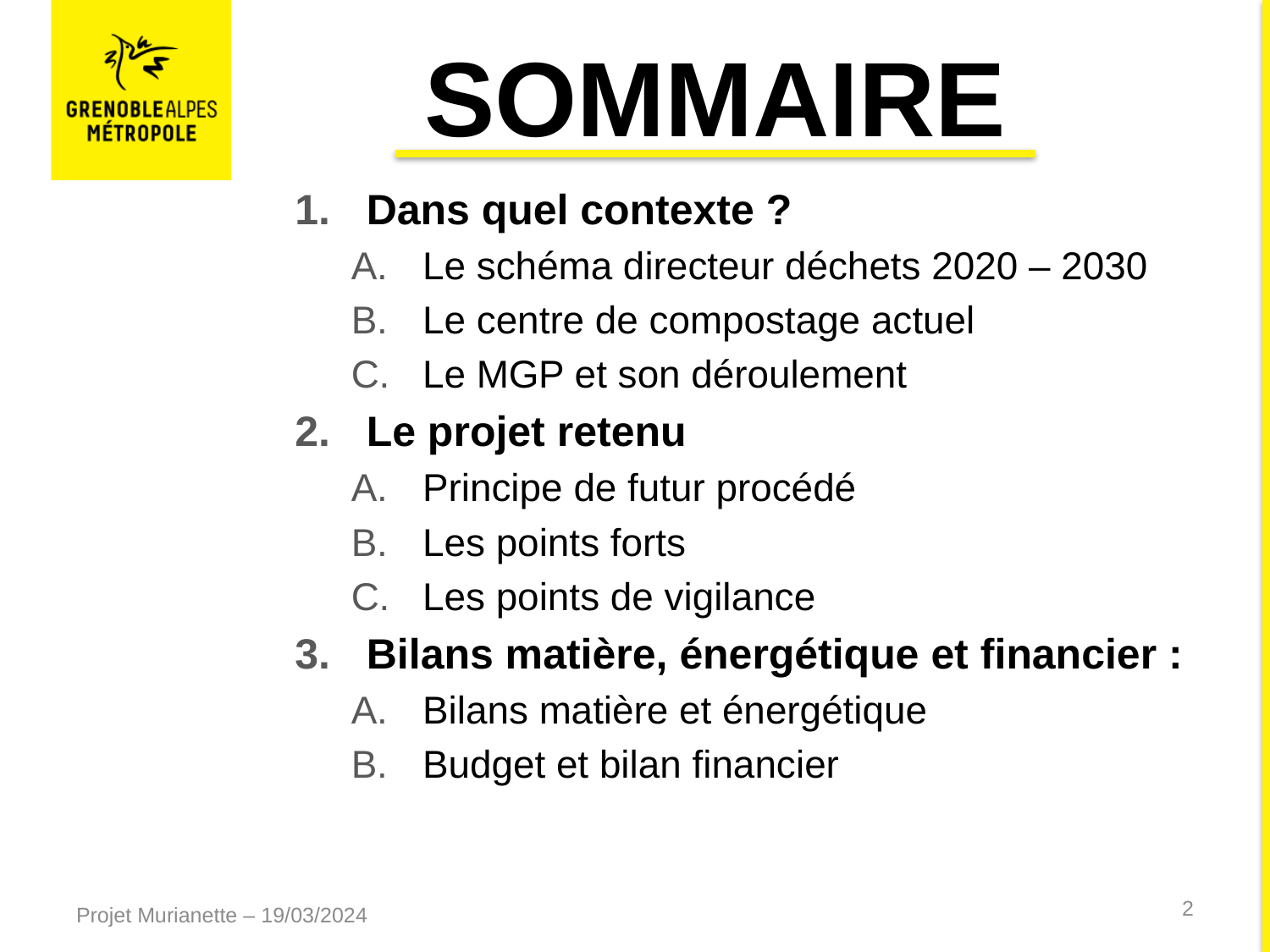

Dans quel contexte ?
Le schéma directeur déchets 2020 – 2030
Le centre de compostage actuel
Le MGP et son déroulement
Le projet retenu
Principe de futur procédé
Les points forts
Les points de vigilance
Bilans matière, énergétique et financier :
Bilans matière et énergétique
Budget et bilan financier
2
Projet Murianette – 19/03/2024